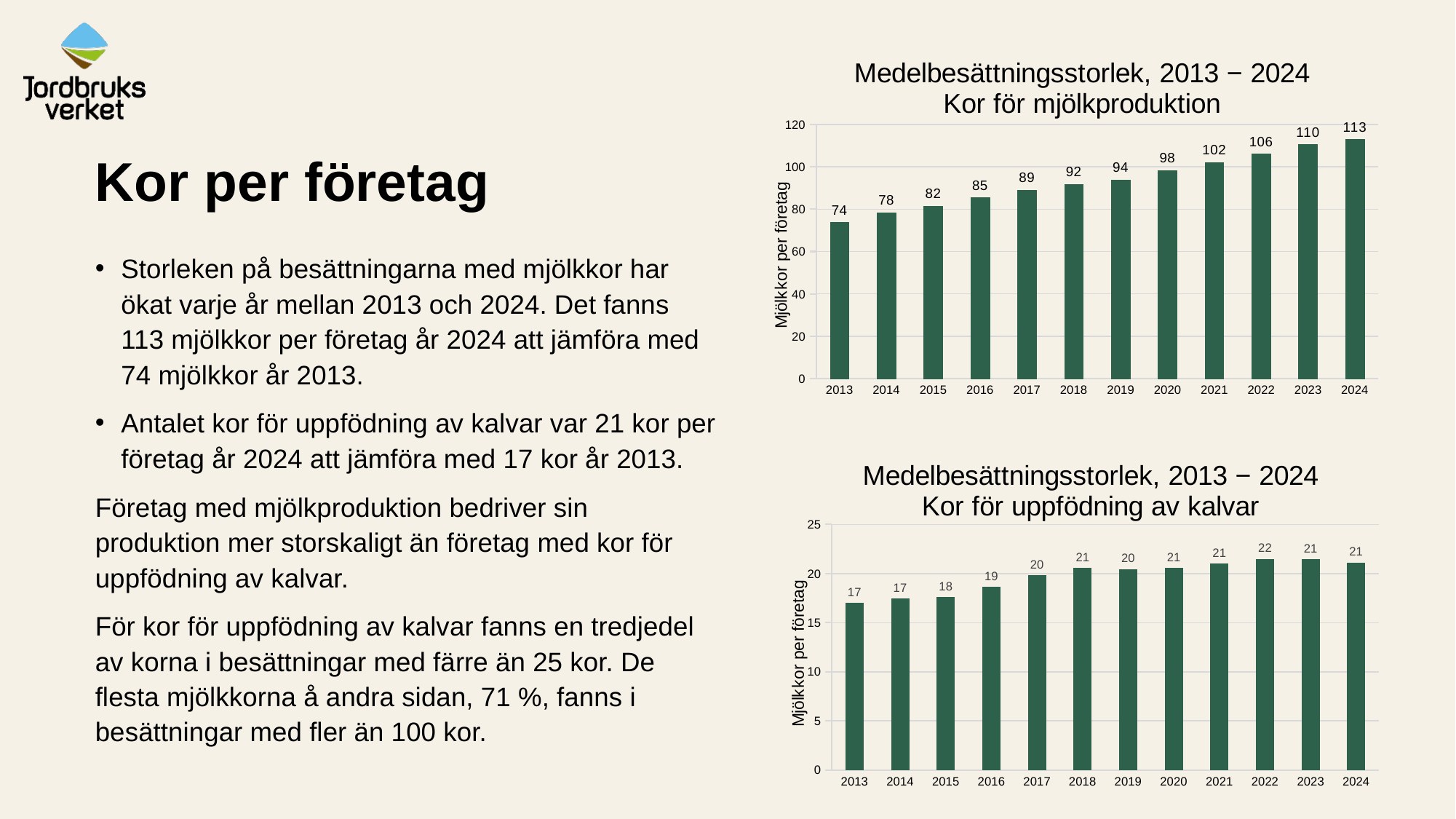

### Chart: Medelbesättningsstorlek, 2013 − 2024
Kor för mjölkproduktion

| Category | Kor för mjölkproduktion |
|---|---|
| 2013 | 73.68194474191476 |
| 2014 | 78.36572598998634 |
| 2015 | 81.51187335092348 |
| 2016 | 85.44240702479338 |
| 2017 | 89.10071942446044 |
| 2018 | 91.85706068449814 |
| 2019 | 93.934829388257 |
| 2020 | 98.2798833819242 |
| 2021 | 102.14890016920474 |
| 2022 | 106.09767441860465 |
| 2023 | 110.47700934579439 |
| 2024 | 112.97150663544106 |
# Kor per företag
Storleken på besättningarna med mjölkkor har ökat varje år mellan 2013 och 2024. Det fanns 113 mjölkkor per företag år 2024 att jämföra med 74 mjölkkor år 2013.
Antalet kor för uppfödning av kalvar var 21 kor per företag år 2024 att jämföra med 17 kor år 2013.
Företag med mjölkproduktion bedriver sin produktion mer storskaligt än företag med kor för uppfödning av kalvar.
För kor för uppfödning av kalvar fanns en tredjedel av korna i besättningar med färre än 25 kor. De flesta mjölkkorna å andra sidan, 71 %, fanns i besättningar med fler än 100 kor.

### Chart: Medelbesättningsstorlek, 2013 − 2024
Kor för uppfödning av kalvar

| Category | Kor för uppfödning av kalvar |
|---|---|
| 2013 | 17.02217814641183 |
| 2014 | 17.467879583606866 |
| 2015 | 17.600725260043898 |
| 2016 | 18.6585412852876 |
| 2017 | 19.828096647884635 |
| 2018 | 20.566039546937994 |
| 2019 | 20.464250925384764 |
| 2020 | 20.56543774222399 |
| 2021 | 21.029175857228793 |
| 2022 | 21.505903723887375 |
| 2023 | 21.450264981655117 |
| 2024 | 21.10393169600506 |
16